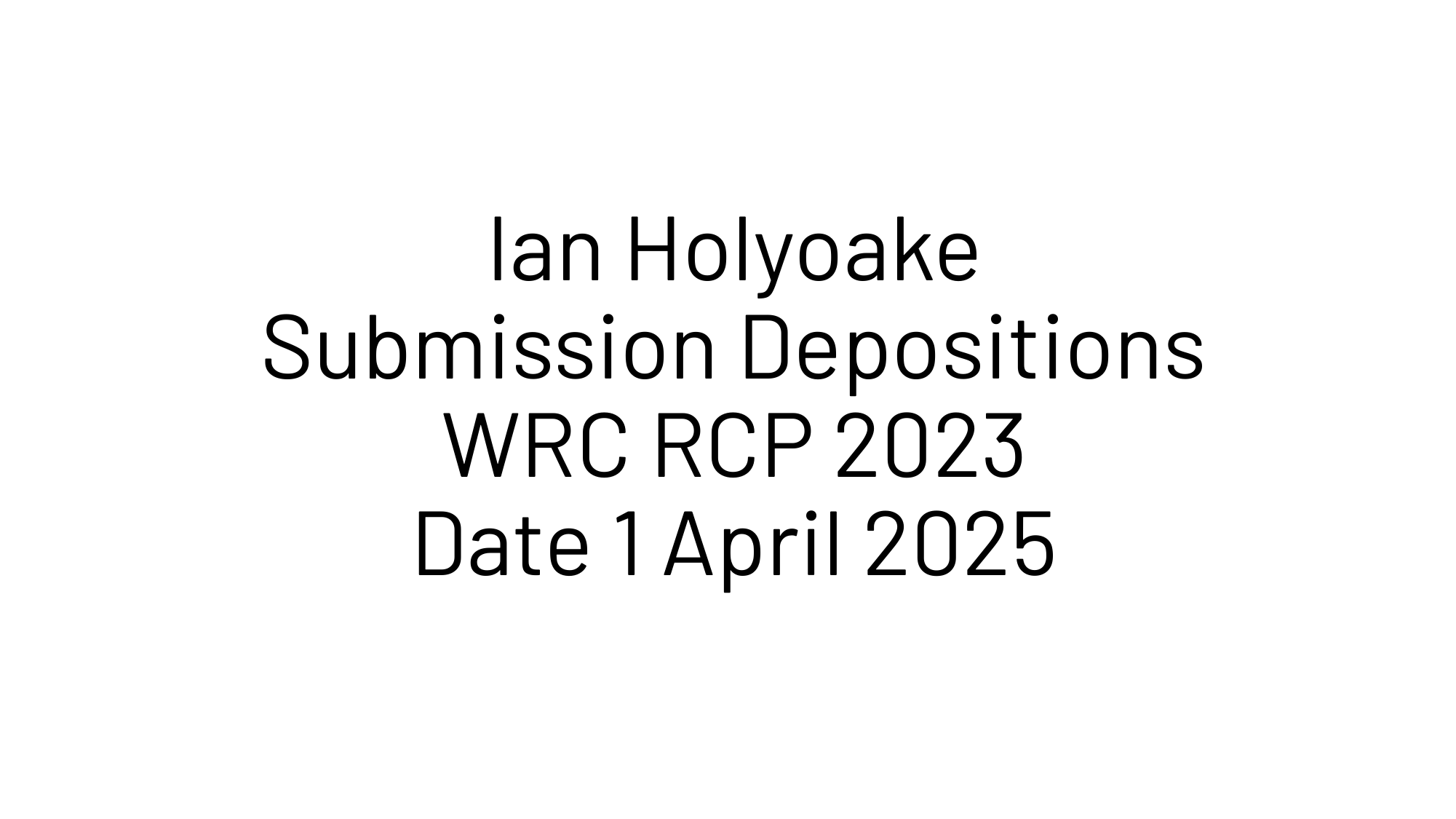

# Ian Holyoake Submission Depositions WRC RCP 2023 Date 1 April 2025